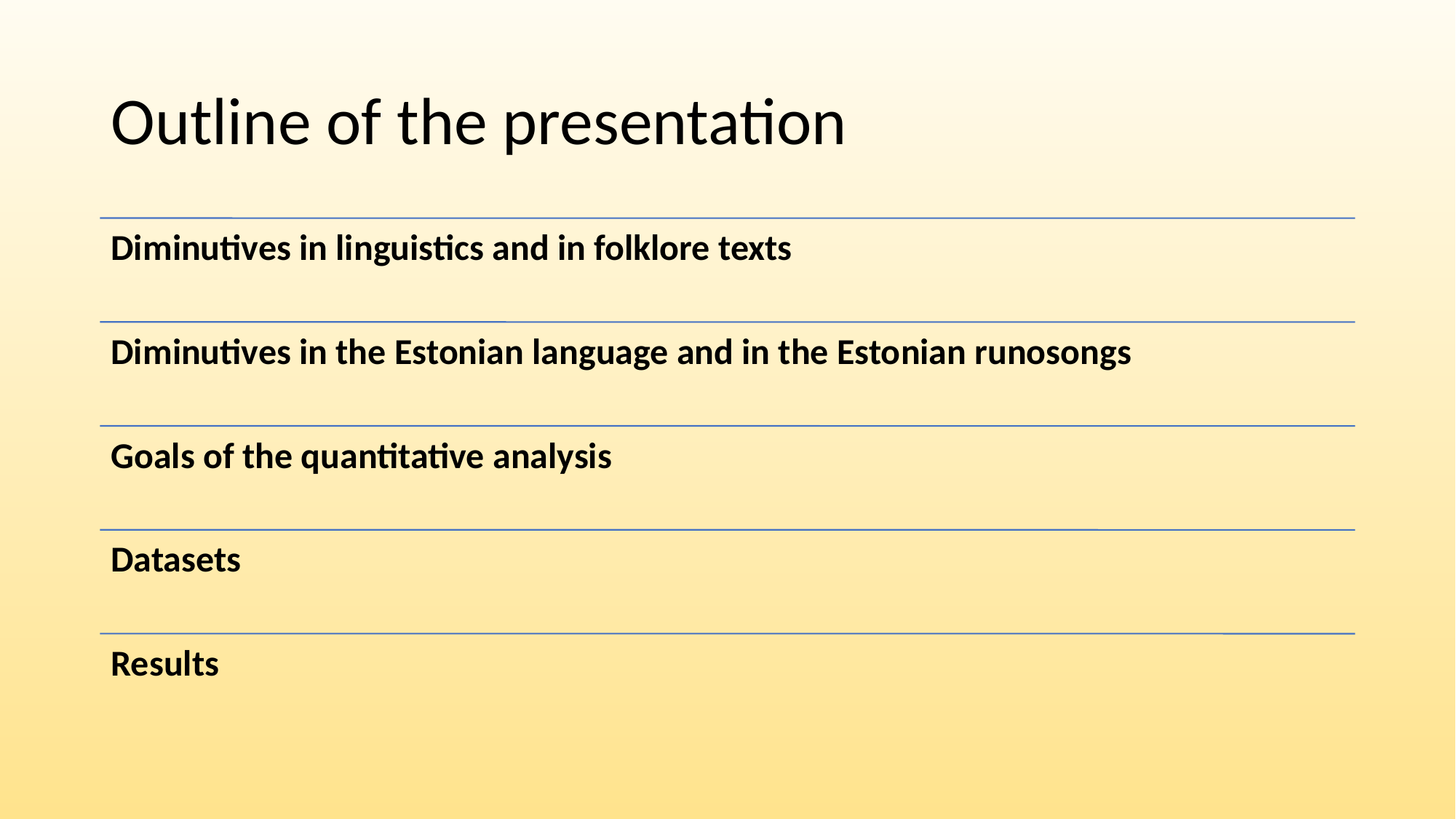

# Outline of the presentation
Diminutives in linguistics and in folklore texts
Diminutives in the Estonian language and in the Estonian runosongs
Goals of the quantitative analysis
Datasets
Results